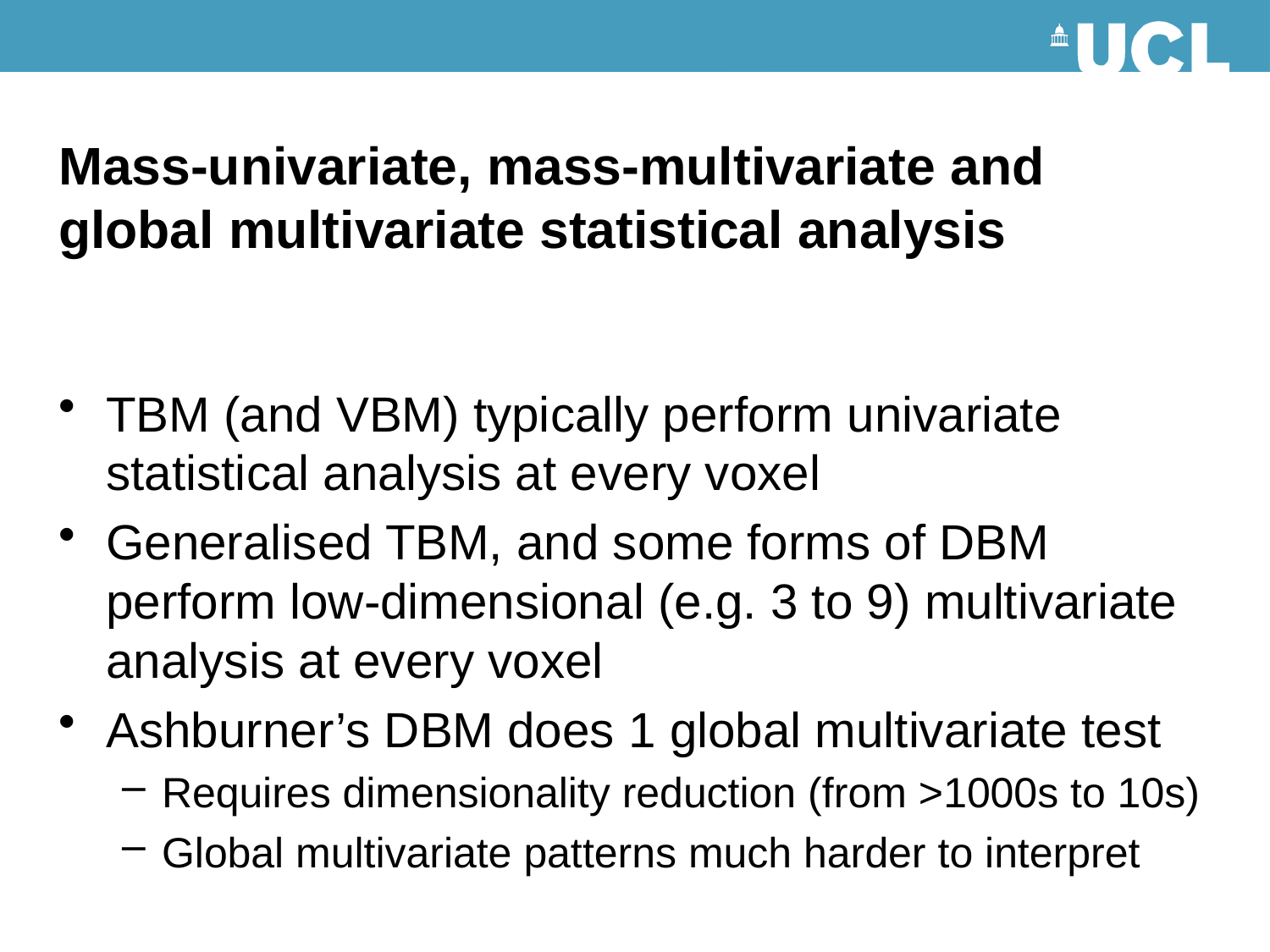

# Mass-univariate, mass-multivariate and global multivariate statistical analysis
TBM (and VBM) typically perform univariate statistical analysis at every voxel
Generalised TBM, and some forms of DBM perform low-dimensional (e.g. 3 to 9) multivariate analysis at every voxel
Ashburner’s DBM does 1 global multivariate test
Requires dimensionality reduction (from >1000s to 10s)
Global multivariate patterns much harder to interpret